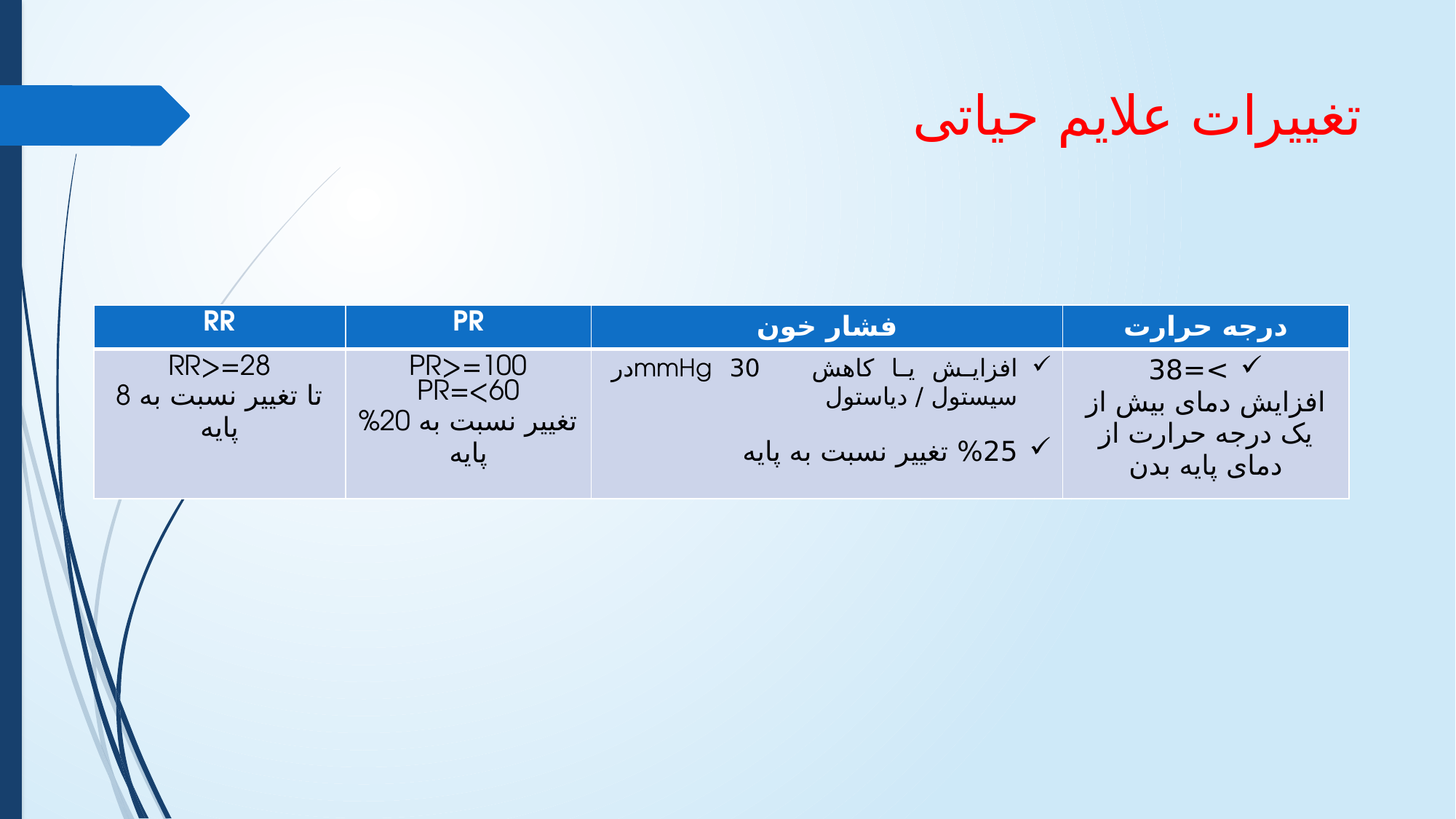

# تغییرات علایم حیاتی
| RR | PR | فشار خون | درجه حرارت |
| --- | --- | --- | --- |
| RR>=28 8 تا تغییر نسبت به پایه | PR>=100 PR=<60 %20 تغییر نسبت به پایه | افزایش یا کاهش 30 mmHgدر سیستول / دیاستول %25 تغییر نسبت به پایه | >=38 افزایش دمای بیش از یک درجه حرارت از دمای پایه بدن |